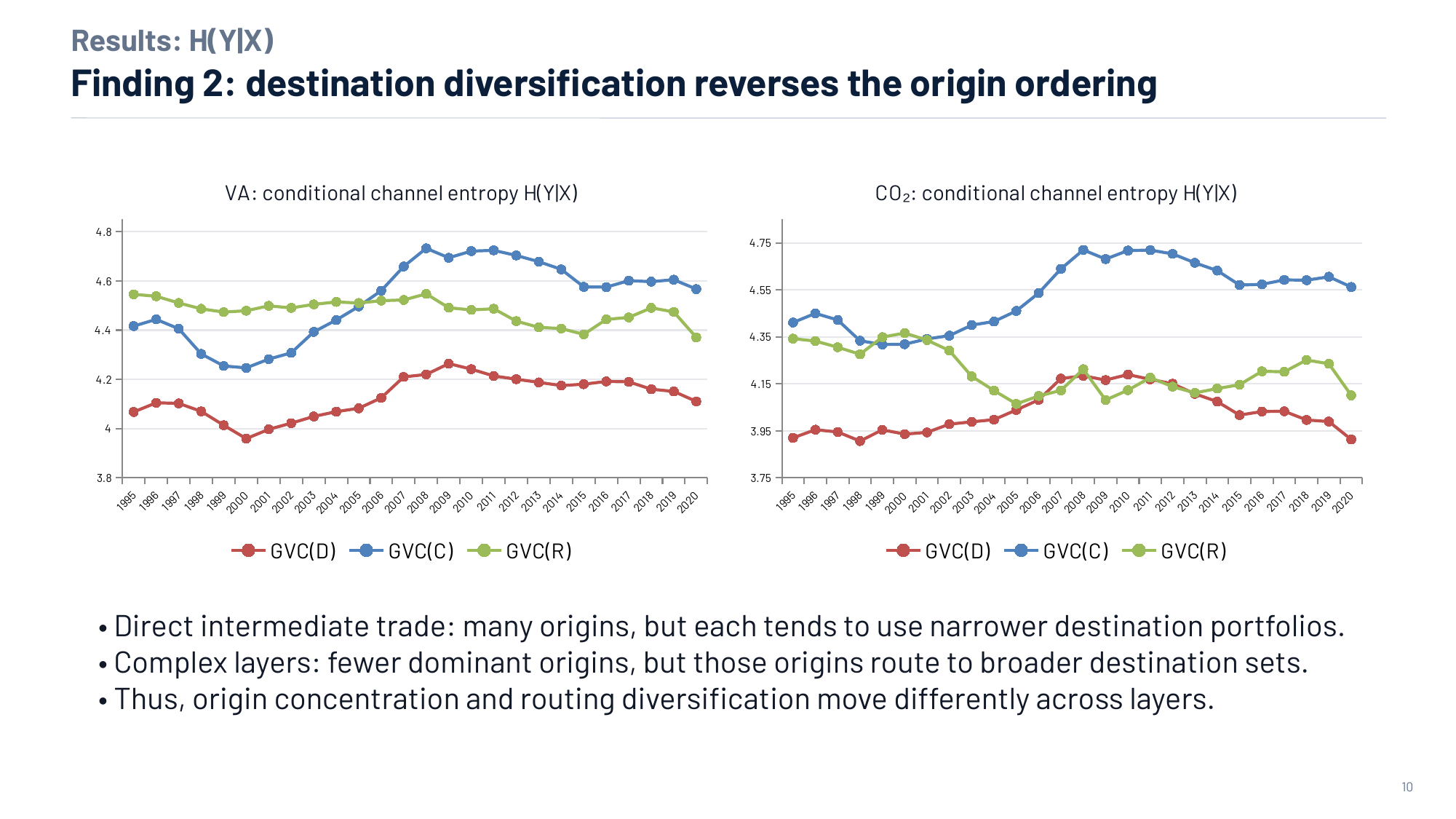

Results: H(Y|X)
Finding 2: destination diversification reverses the origin ordering

### Chart: VA: conditional channel entropy H(Y|X)

| Category | GVC(D) | GVC(C) | GVC(R) |
|---|---|---|---|
| 1995 | 4.067423550020092 | 4.416505166178581 | 4.545510992531587 |
| 1996 | 4.104682621386457 | 4.443739211356067 | 4.53761866630251 |
| 1997 | 4.102365325234035 | 4.405821464409801 | 4.510425696875188 |
| 1998 | 4.069811767351591 | 4.3034332374064554 | 4.486512651411115 |
| 1999 | 4.01356252905208 | 4.254324266601584 | 4.473393141767016 |
| 2000 | 3.9590808407904228 | 4.24655898456334 | 4.478806376261674 |
| 2001 | 3.9969938998257044 | 4.282313530580989 | 4.498672629615511 |
| 2002 | 4.0219204554199095 | 4.307830119357482 | 4.490246872828482 |
| 2003 | 4.049061895254954 | 4.392813292834324 | 4.5045532653933344 |
| 2004 | 4.068613430841656 | 4.44100418900537 | 4.514658504031023 |
| 2005 | 4.082371025577894 | 4.496193099852753 | 4.5102882750529885 |
| 2006 | 4.124848011916509 | 4.560359443276023 | 4.519600329605076 |
| 2007 | 4.209736820800687 | 4.658690369937885 | 4.522553111654232 |
| 2008 | 4.219765059027325 | 4.732309537090829 | 4.547167263968383 |
| 2009 | 4.263789529972192 | 4.693872711892083 | 4.491081765319429 |
| 2010 | 4.241412459184152 | 4.721085573843703 | 4.482026535333367 |
| 2011 | 4.2136952034053055 | 4.724169912330566 | 4.486899200716589 |
| 2012 | 4.200566218612671 | 4.703379222628145 | 4.436736787728064 |
| 2013 | 4.18755048377138 | 4.678271330244412 | 4.4113781828385665 |
| 2014 | 4.174782944762024 | 4.646881498715602 | 4.406486190507854 |
| 2015 | 4.1801844462186795 | 4.575786935537252 | 4.382713029897501 |
| 2016 | 4.191410190205479 | 4.574596298614024 | 4.443687710465489 |
| 2017 | 4.189930254269462 | 4.601091404484842 | 4.45156819905993 |
| 2018 | 4.1598218444786355 | 4.597050951206741 | 4.490584195124284 |
| 2019 | 4.151024107315392 | 4.604834629373638 | 4.474011068809201 |
| 2020 | 4.110104241456293 | 4.5667165941458245 | 4.370304845919437 |

### Chart: CO₂: conditional channel entropy H(Y|X)

| Category | GVC(D) | GVC(C) | GVC(R) |
|---|---|---|---|
| 1995 | 3.919956936470658 | 4.411054856261103 | 4.342420607770501 |
| 1996 | 3.954695705801023 | 4.44994753503627 | 4.332186960977715 |
| 1997 | 3.944903175443016 | 4.421678211574931 | 4.305782028272266 |
| 1998 | 3.906370153760734 | 4.333463953960891 | 4.276006709158846 |
| 1999 | 3.954143244879724 | 4.3172422729304705 | 4.3488873778045365 |
| 2000 | 3.935817053356733 | 4.318699007078028 | 4.36612069275712 |
| 2001 | 3.9433769939903307 | 4.341286392030481 | 4.336193500398446 |
| 2002 | 3.978315495150629 | 4.355026973464808 | 4.291658347266305 |
| 2003 | 3.988076938762592 | 4.400031071219052 | 4.18177054197087 |
| 2004 | 3.9974294512065045 | 4.415339856602346 | 4.121079529073597 |
| 2005 | 4.0387714817049245 | 4.460426272054905 | 4.064401531611709 |
| 2006 | 4.0815517173907905 | 4.536574431283693 | 4.098276833426272 |
| 2007 | 4.172637523100837 | 4.639274512047896 | 4.121867787438305 |
| 2008 | 4.18399444473363 | 4.720061557851971 | 4.212128117594485 |
| 2009 | 4.165950305578057 | 4.680989208131388 | 4.081144587287754 |
| 2010 | 4.189486297638885 | 4.717321327123091 | 4.122994016865315 |
| 2011 | 4.168994938130899 | 4.719001891610944 | 4.176403248784089 |
| 2012 | 4.150235951465964 | 4.703194244738094 | 4.137614822946603 |
| 2013 | 4.107357016574729 | 4.665152217281462 | 4.111471406327662 |
| 2014 | 4.074066790653486 | 4.631896207286293 | 4.129834210897047 |
| 2015 | 4.016934889488341 | 4.570425889531136 | 4.146298226967912 |
| 2016 | 4.032103406119711 | 4.573413429183162 | 4.2031897977783705 |
| 2017 | 4.033075336702948 | 4.592506536472587 | 4.201180091591347 |
| 2018 | 3.996200716387107 | 4.591091594294062 | 4.2514336610432135 |
| 2019 | 3.989281445945888 | 4.605711796546587 | 4.235178567293972 |
| 2020 | 3.912978916923821 | 4.5620909770244396 | 4.100736527241576 |
• Direct intermediate trade: many origins, but each tends to use narrower destination portfolios.
• Complex layers: fewer dominant origins, but those origins route to broader destination sets.
• Thus, origin concentration and routing diversification move differently across layers.
10